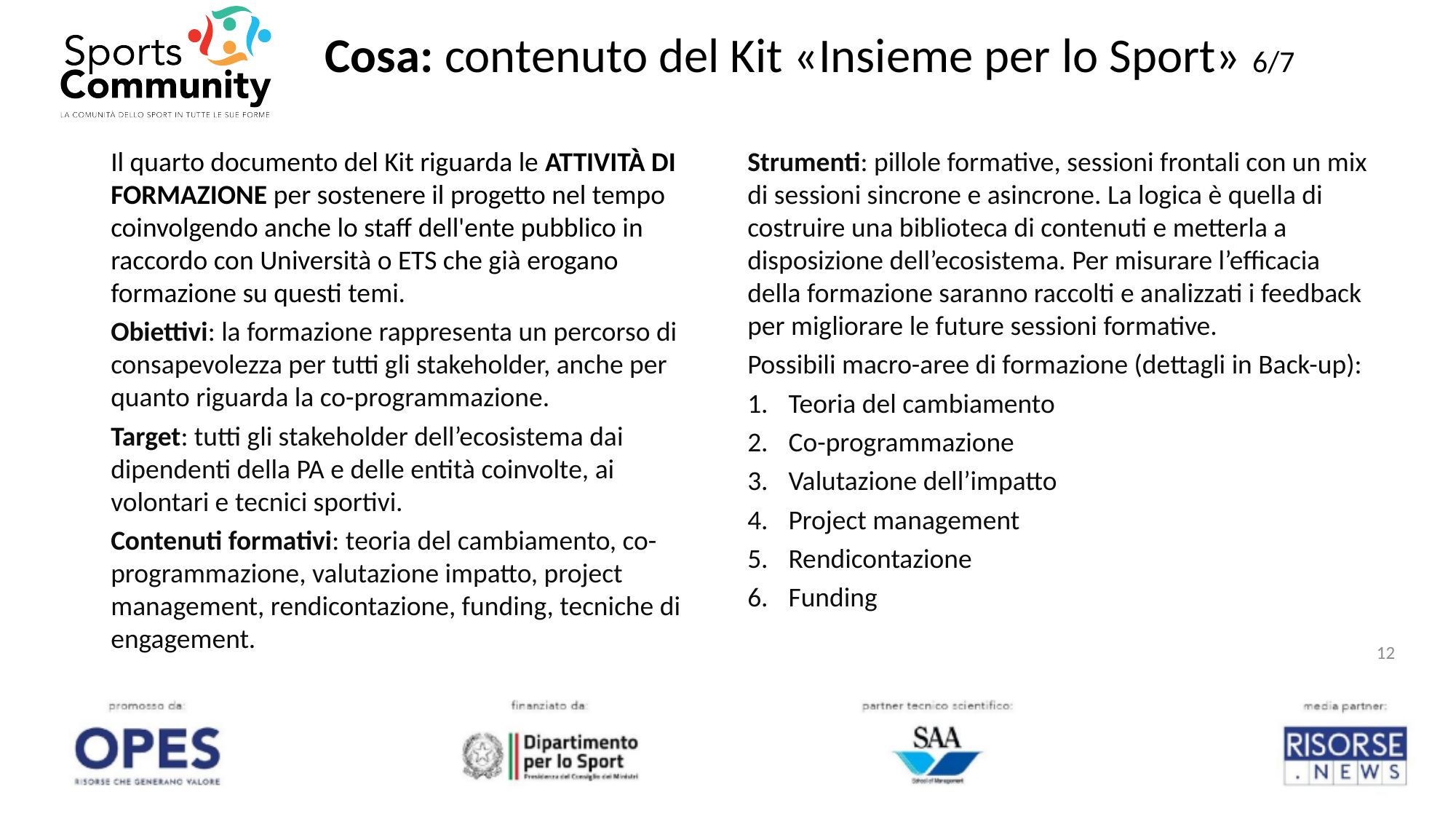

# Cosa: contenuto del Kit «Insieme per lo Sport» 6/7
Il quarto documento del Kit riguarda le ATTIVITÀ DI FORMAZIONE per sostenere il progetto nel tempo coinvolgendo anche lo staff dell'ente pubblico in raccordo con Università o ETS che già erogano formazione su questi temi.
Obiettivi: la formazione rappresenta un percorso di consapevolezza per tutti gli stakeholder, anche per quanto riguarda la co-programmazione.
Target: tutti gli stakeholder dell’ecosistema dai dipendenti della PA e delle entità coinvolte, ai volontari e tecnici sportivi.
Contenuti formativi: teoria del cambiamento, co-programmazione, valutazione impatto, project management, rendicontazione, funding, tecniche di engagement.
Strumenti: pillole formative, sessioni frontali con un mix di sessioni sincrone e asincrone. La logica è quella di costruire una biblioteca di contenuti e metterla a disposizione dell’ecosistema. Per misurare l’efficacia della formazione saranno raccolti e analizzati i feedback per migliorare le future sessioni formative.
Possibili macro-aree di formazione (dettagli in Back-up):
Teoria del cambiamento
Co-programmazione
Valutazione dell’impatto
Project management
Rendicontazione
Funding
12